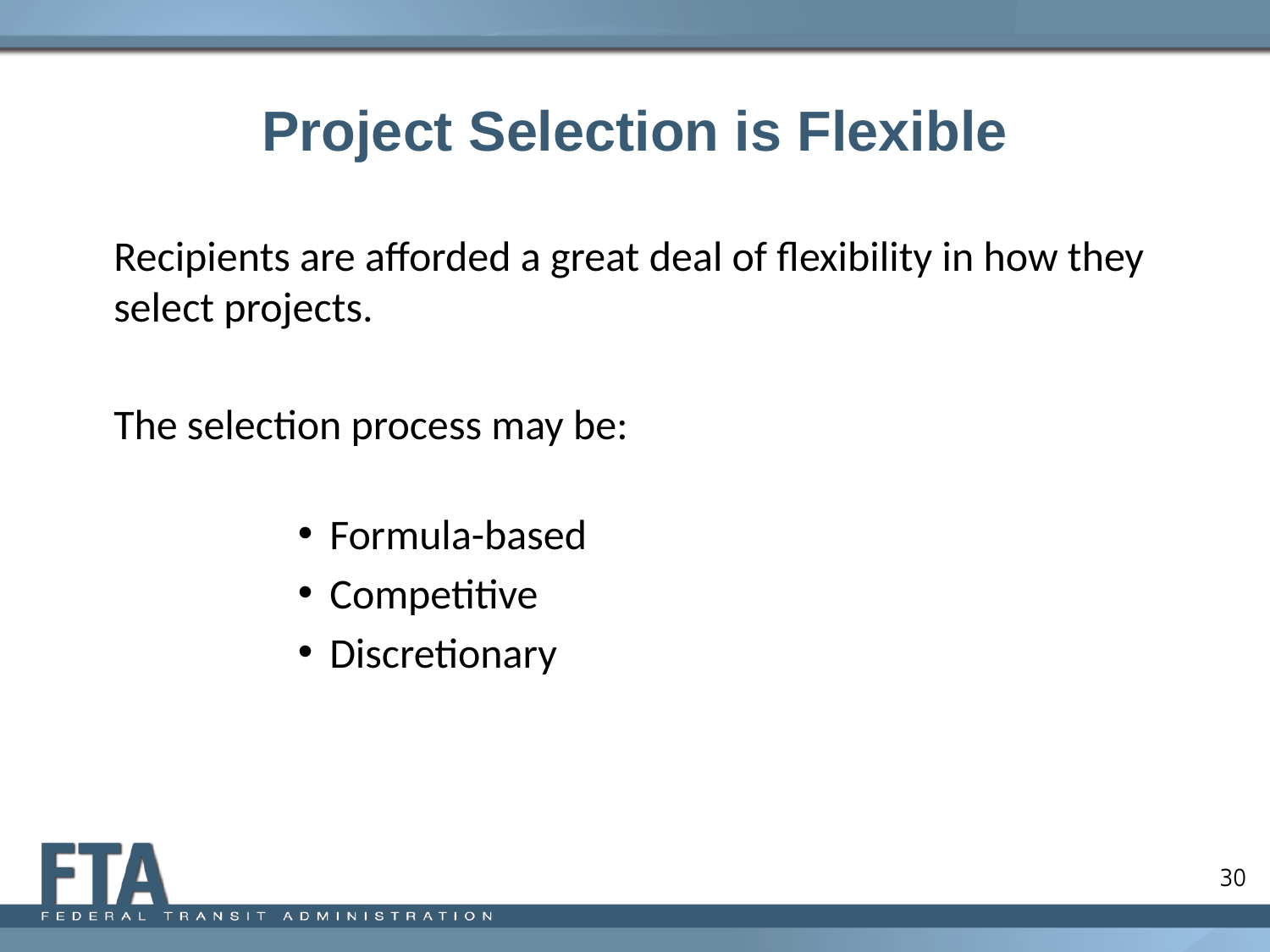

# Project Selection is Flexible
Recipients are afforded a great deal of flexibility in how they select projects.

The selection process may be:

Formula-based
Competitive
Discretionary